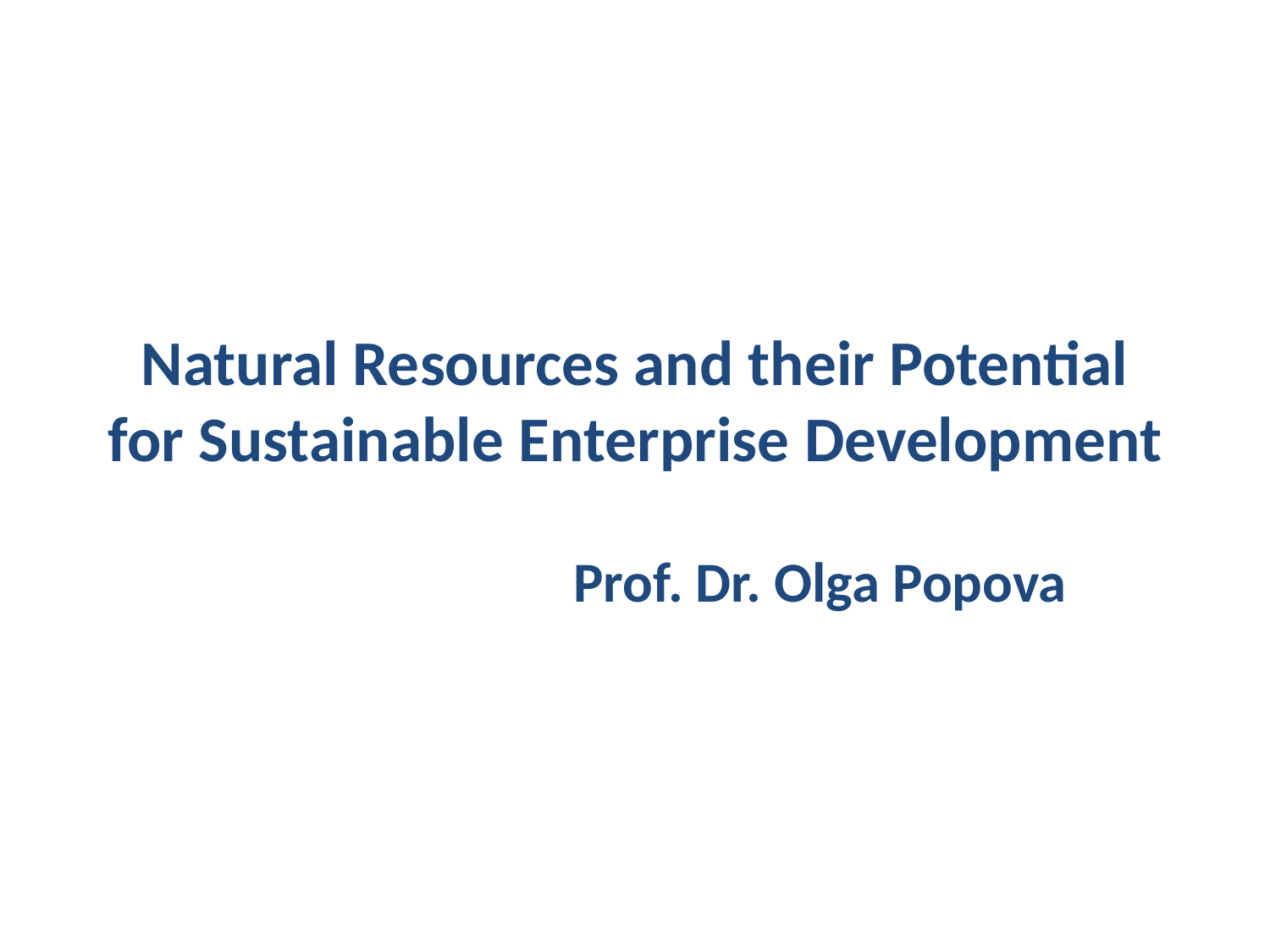

# Natural Resources and their Potential for Sustainable Enterprise Development
Prof. Dr. Olga Popova